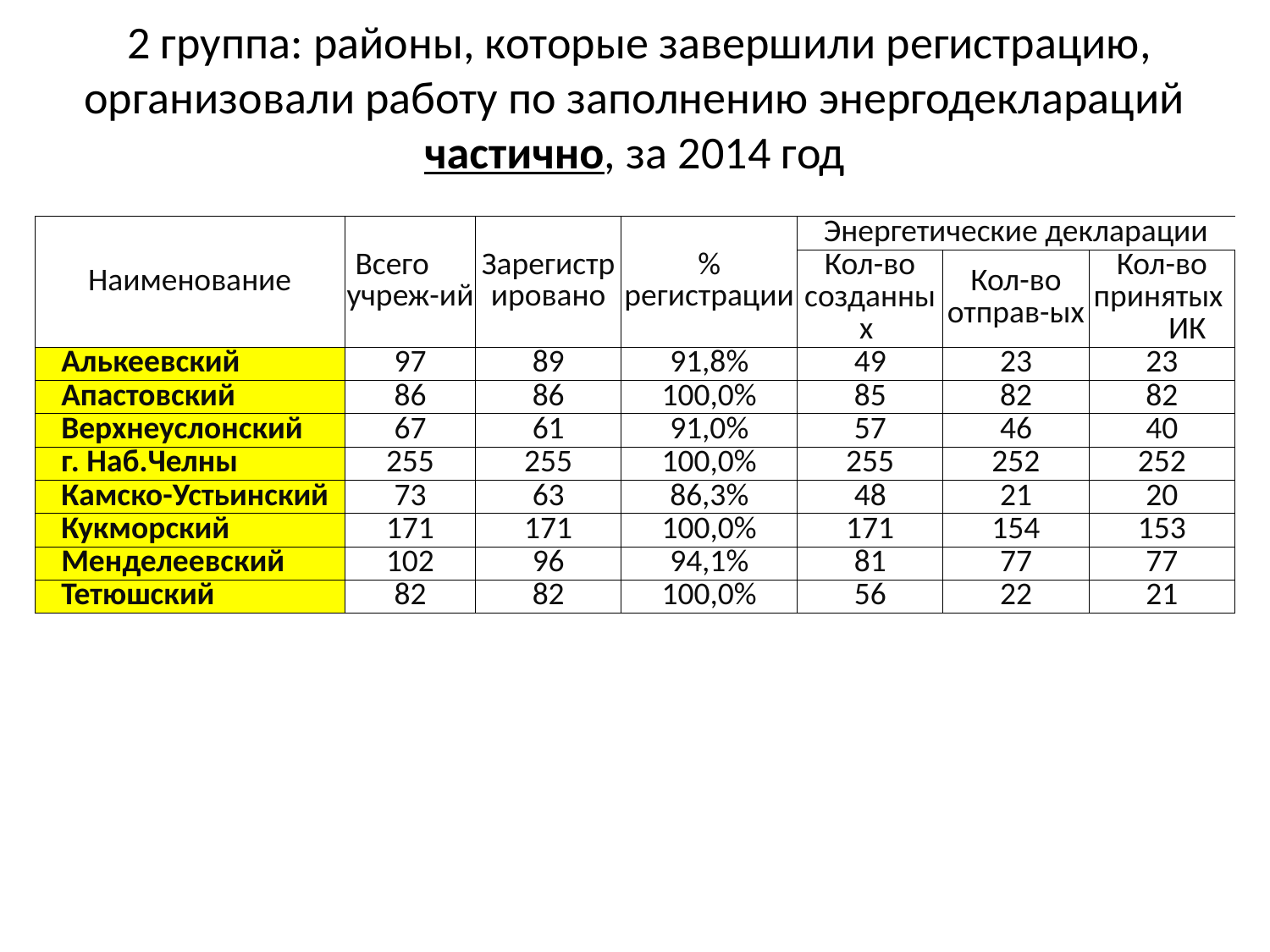

# 2 группа: районы, которые завершили регистрацию, организовали работу по заполнению энергодеклараций частично, за 2014 год
| Наименование | Всего учреж-ий | Зарегистрировано | % регистрации | Энергетические декларации |  |  |
| --- | --- | --- | --- | --- | --- | --- |
|  |  |  |  | Кол-во созданных | Кол-во отправ-ых | Кол-во принятых ИК |
| Алькеевский | 97 | 89 | 91,8% | 49 | 23 | 23 |
| Апастовский | 86 | 86 | 100,0% | 85 | 82 | 82 |
| Верхнеуслонский | 67 | 61 | 91,0% | 57 | 46 | 40 |
| г. Наб.Челны | 255 | 255 | 100,0% | 255 | 252 | 252 |
| Камско-Устьинский | 73 | 63 | 86,3% | 48 | 21 | 20 |
| Кукморский | 171 | 171 | 100,0% | 171 | 154 | 153 |
| Менделеевский | 102 | 96 | 94,1% | 81 | 77 | 77 |
| Тетюшский | 82 | 82 | 100,0% | 56 | 22 | 21 |